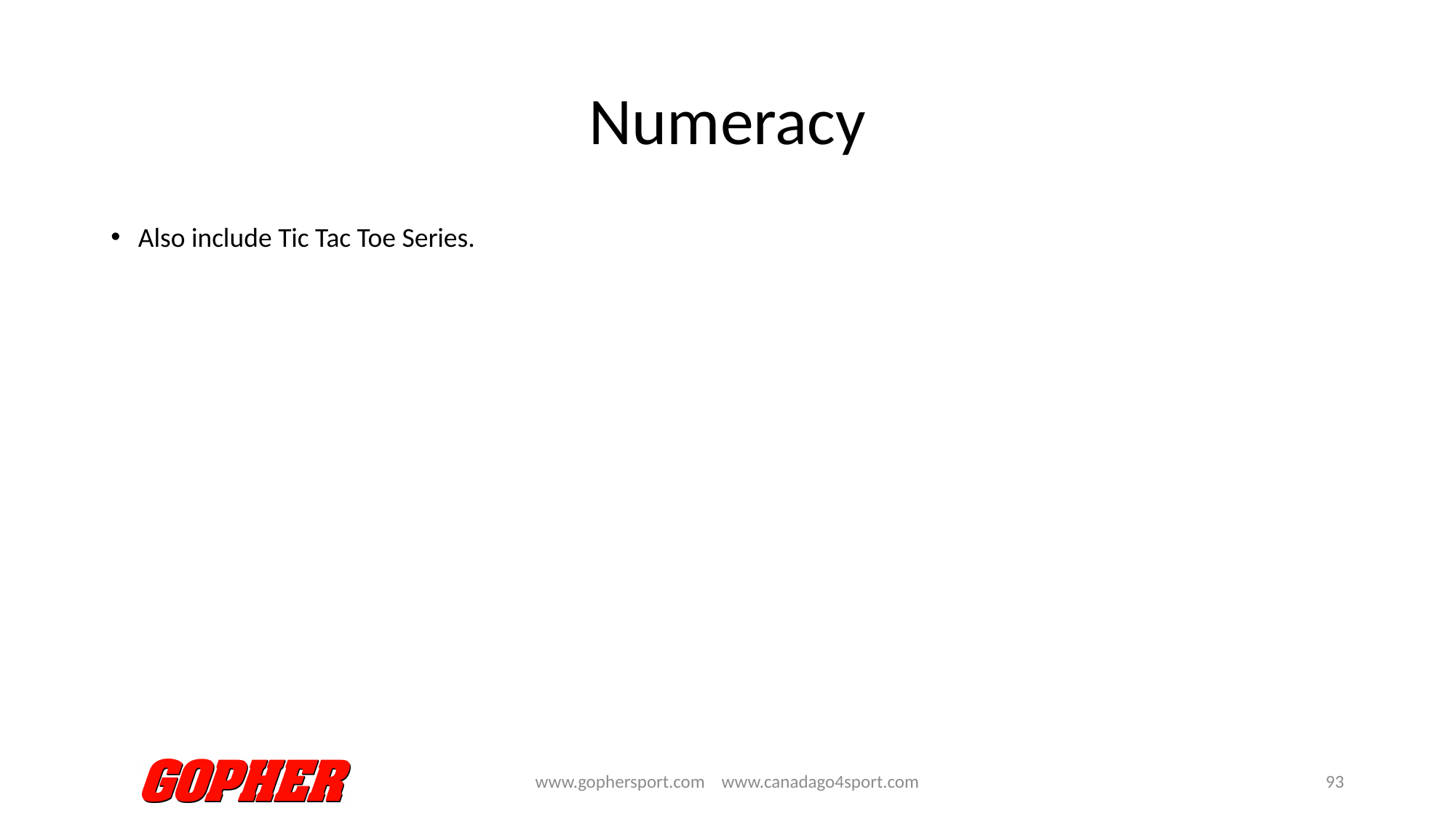

# Numeracy
Also include Tic Tac Toe Series.
www.gophersport.com    www.canadago4sport.com
93